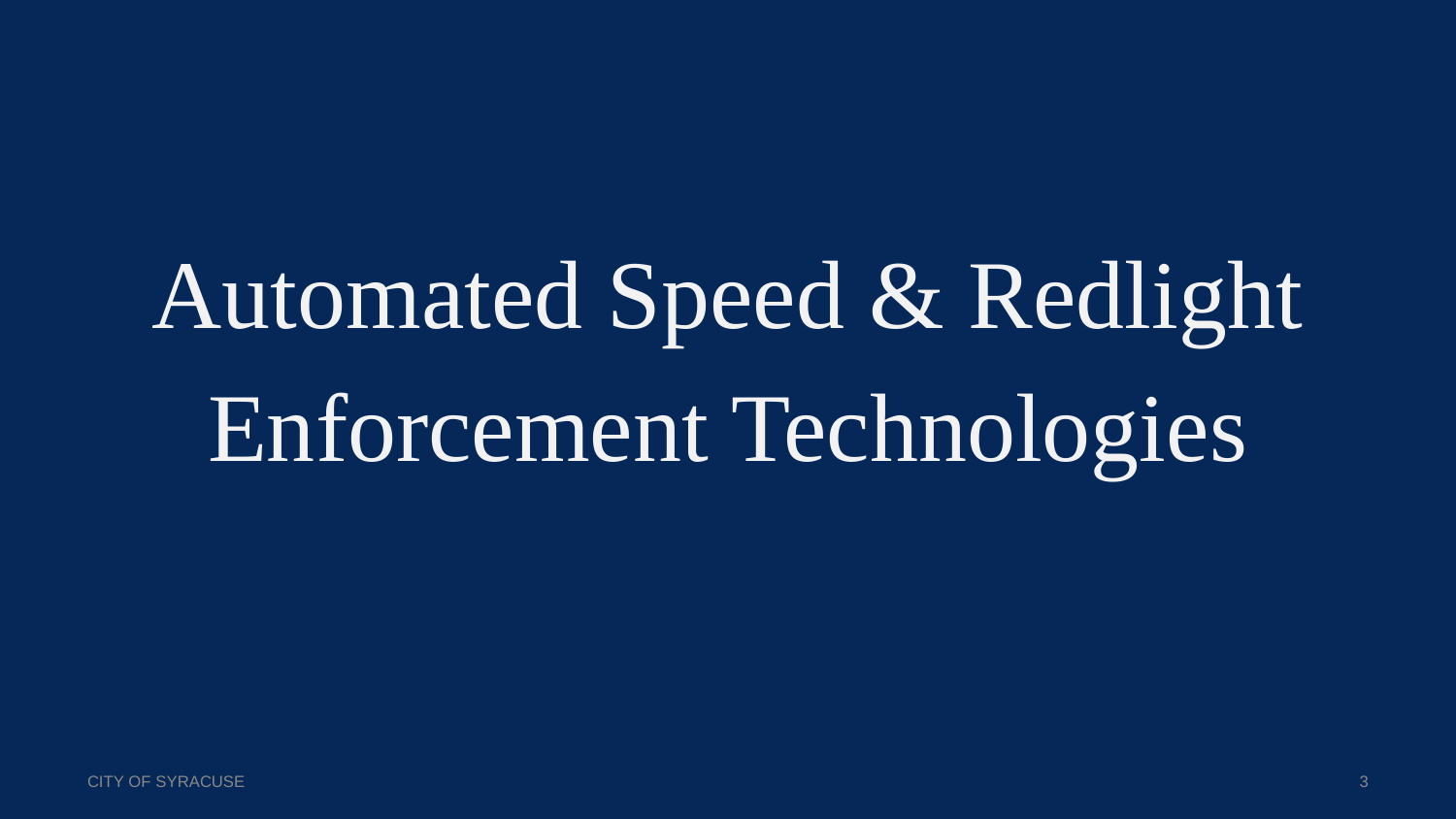

# Automated Speed & Redlight Enforcement Technologies
CITY OF SYRACUSE